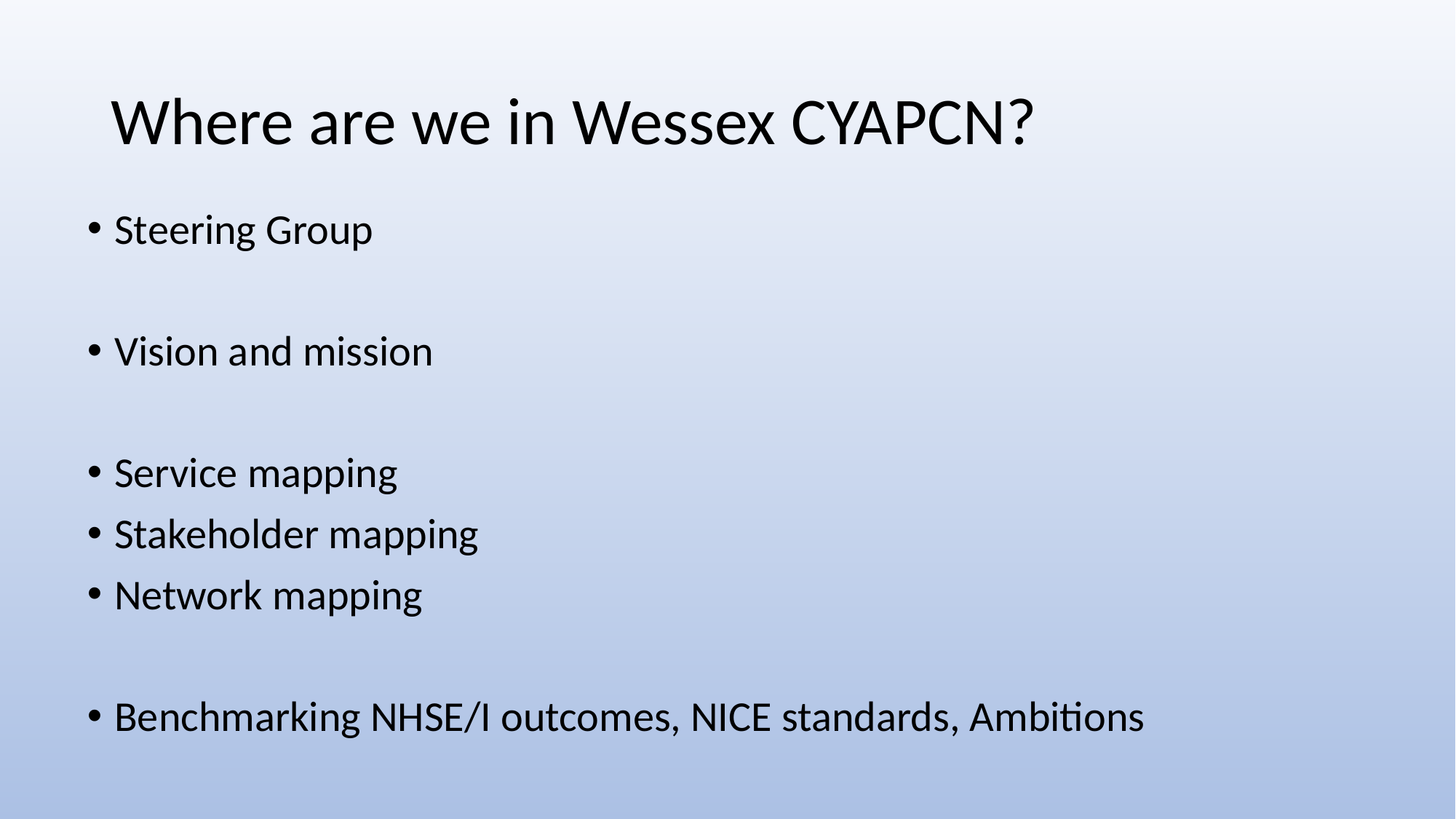

# Where are we in Wessex CYAPCN?
Steering Group

Vision and mission

Service mapping
Stakeholder mapping
Network mapping

Benchmarking NHSE/I outcomes, NICE standards, Ambitions